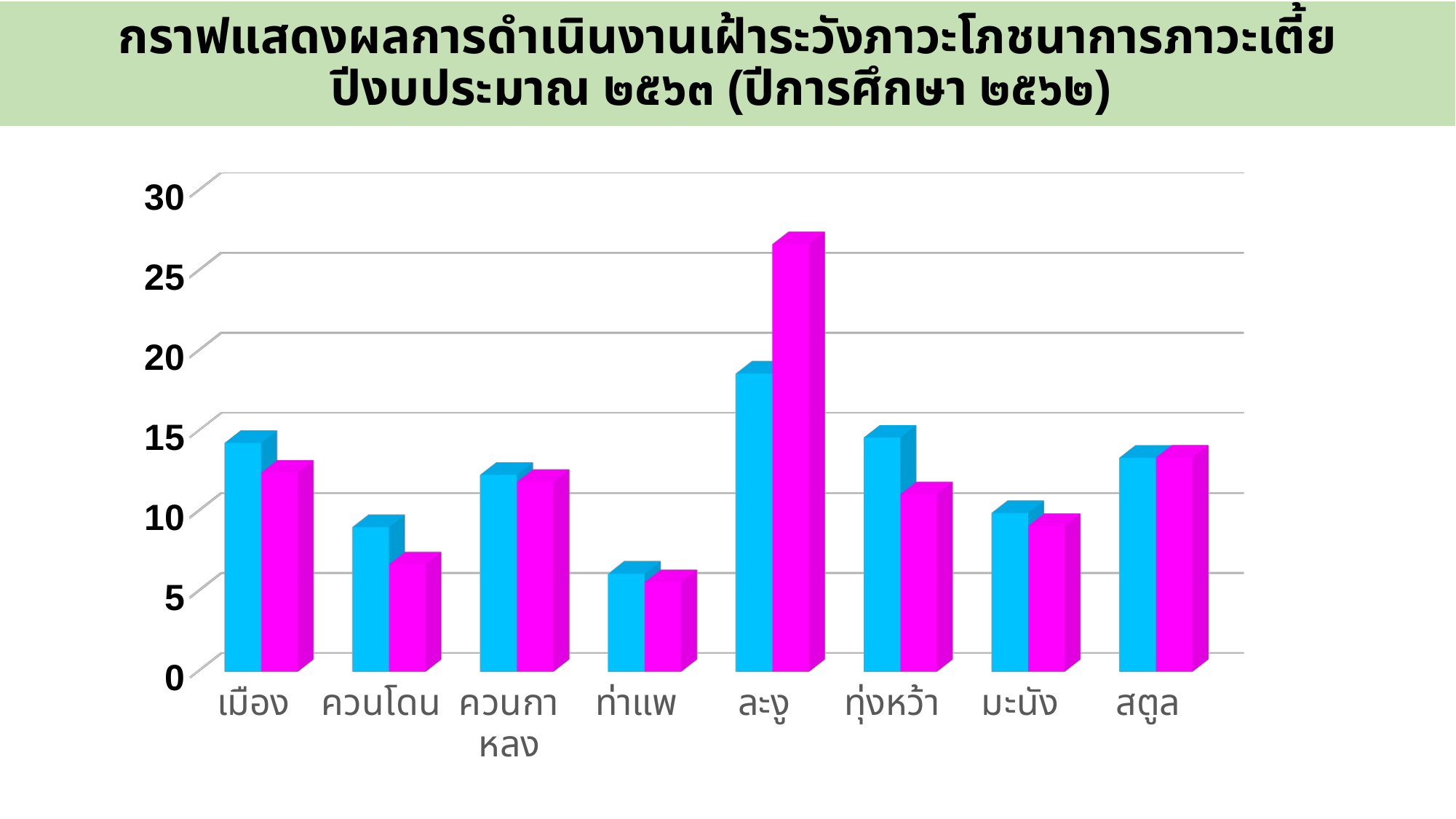

# กราฟแสดงผลการดำเนินงานเฝ้าระวังภาวะโภชนาการภาวะเตี้ย ปีงบประมาณ ๒๕๖๓ (ปีการศึกษา ๒๕๖๒)

[unsupported chart]